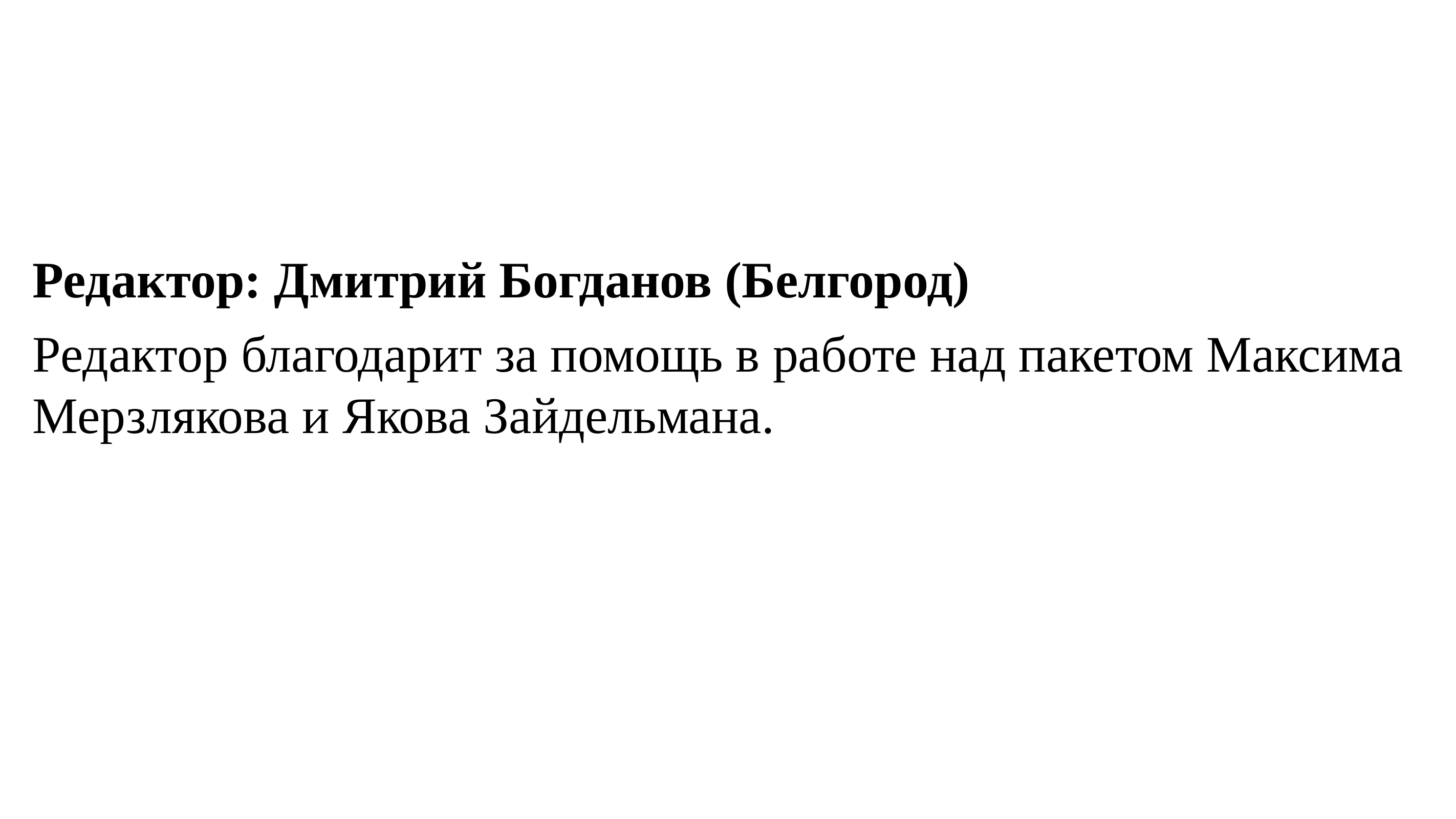

Редактор: Дмитрий Богданов (Белгород)
Редактор благодарит за помощь в работе над пакетом Максима Мерзлякова и Якова Зайдельмана.